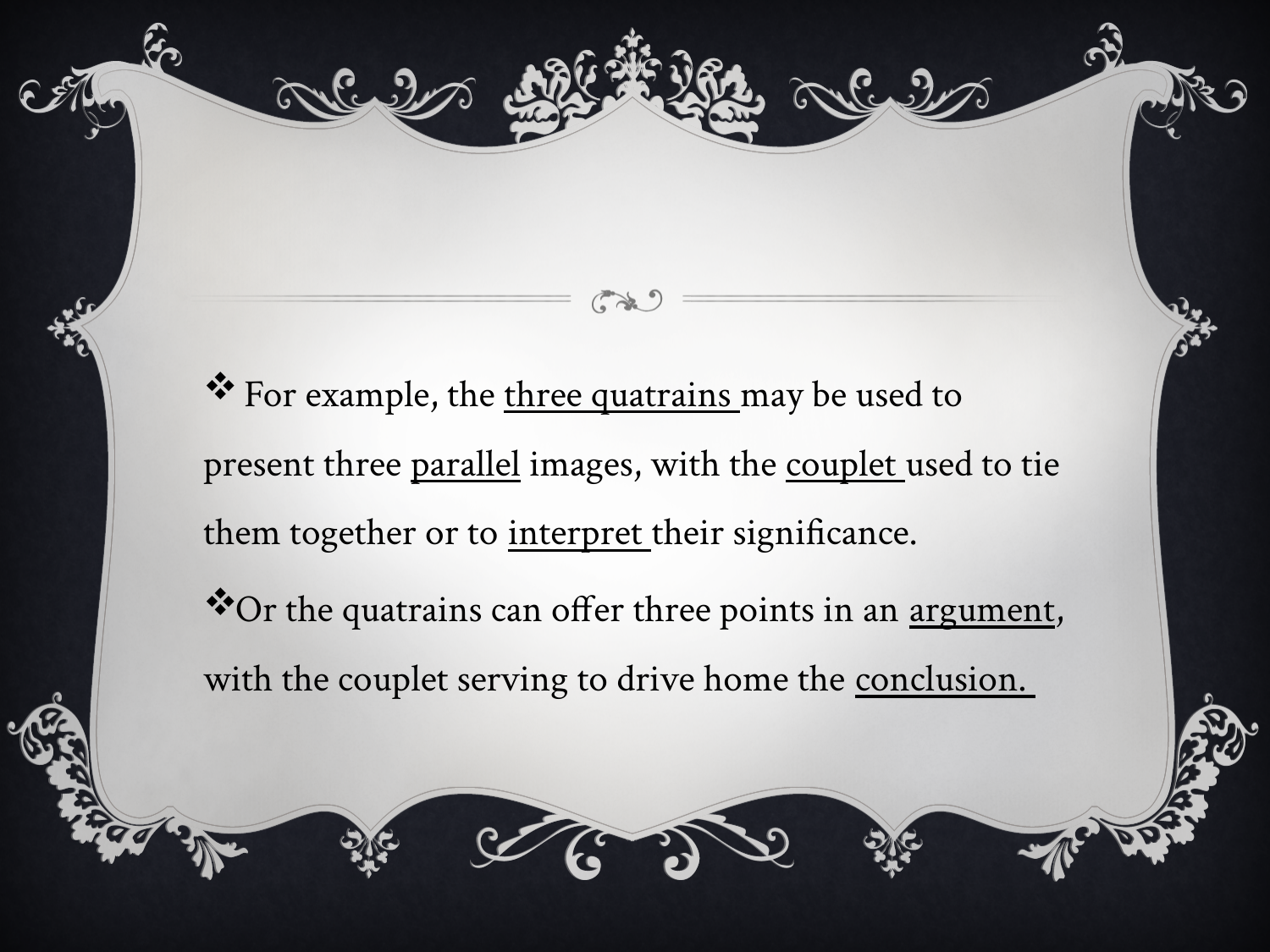

#
 For example, the three quatrains may be used to present three parallel images, with the couplet used to tie them together or to interpret their significance.
Or the quatrains can offer three points in an argument, with the couplet serving to drive home the conclusion.